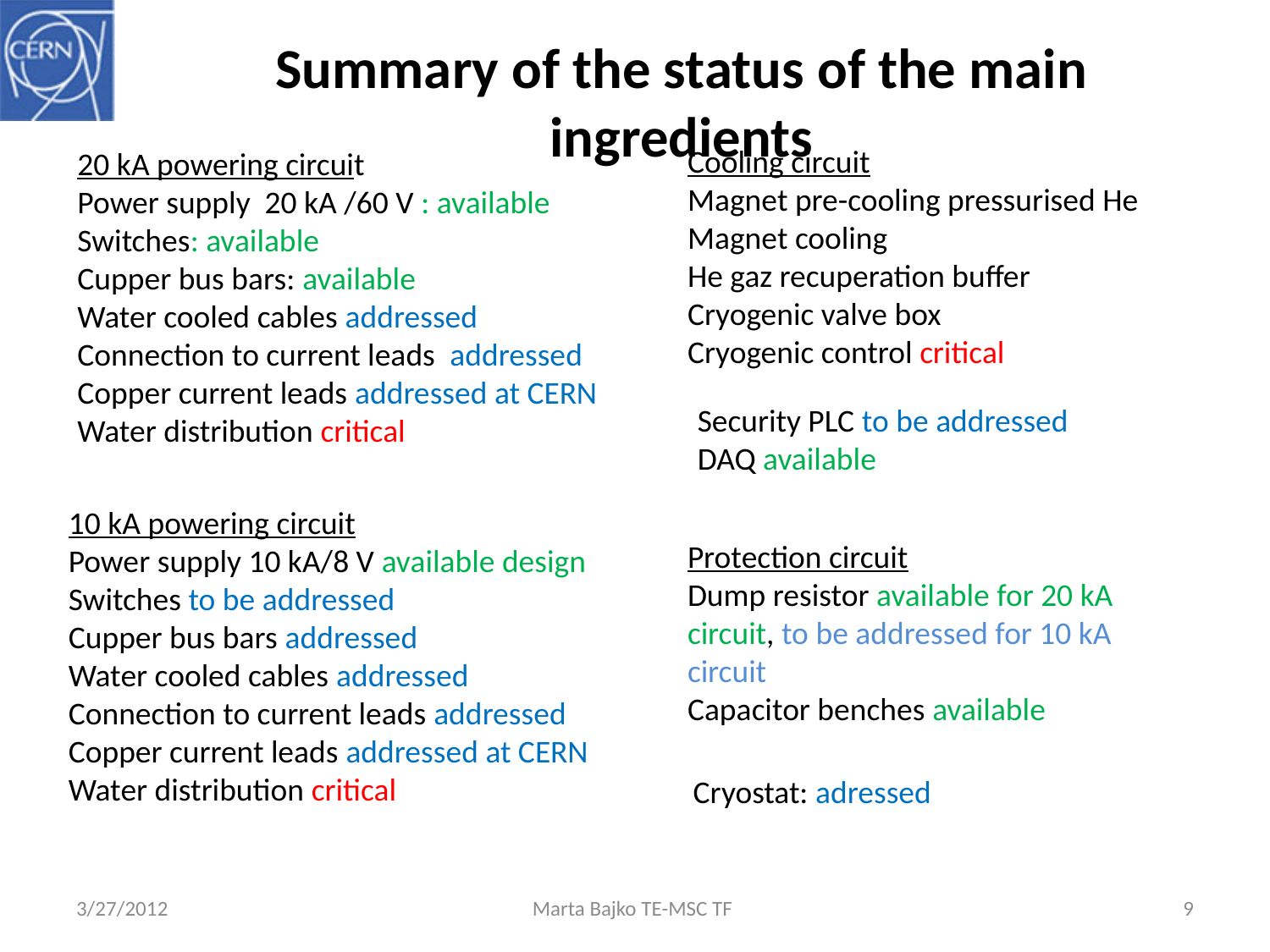

Summary of the status of the main ingredients
Cooling circuit
Magnet pre-cooling pressurised He
Magnet cooling
He gaz recuperation buffer
Cryogenic valve box
Cryogenic control critical

20 kA powering circuit
Power supply  20 kA /60 V : available
Switches: available
Cupper bus bars: available
Water cooled cables addressed
Connection to current leads  addressed
Copper current leads addressed at CERN
Water distribution critical
Security PLC to be addressed
DAQ available

10 kA powering circuit
Power supply 10 kA/8 V available design
Switches to be addressed
Cupper bus bars addressed
Water cooled cables addressed
Connection to current leads addressed
Copper current leads addressed at CERN
Water distribution critical
Protection circuit
Dump resistor available for 20 kA circuit, to be addressed for 10 kA circuit
Capacitor benches available
Cryostat: adressed
3/27/2012
Marta Bajko TE-MSC TF
9